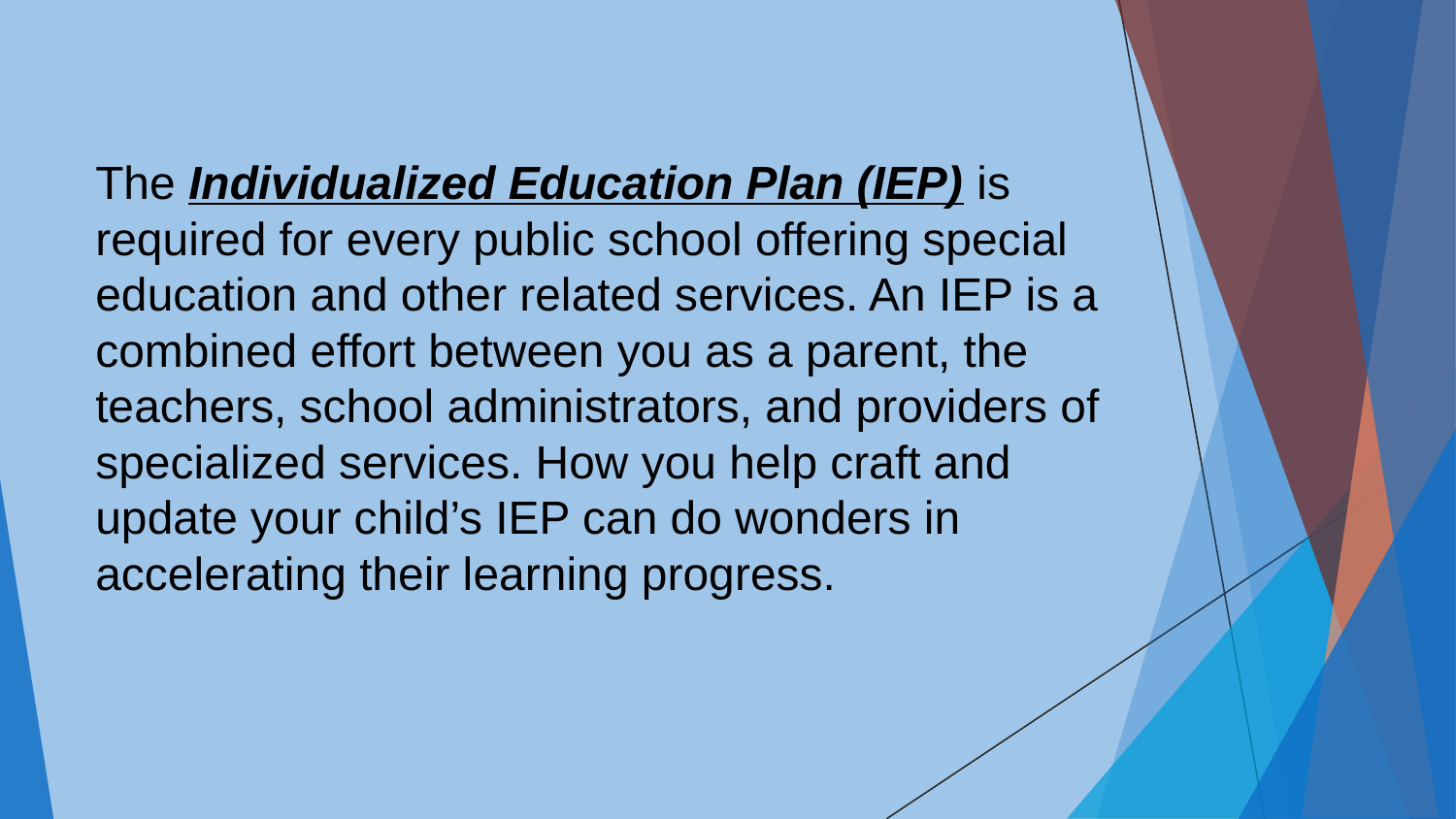

The Individualized Education Plan (IEP) is required for every public school offering special education and other related services. An IEP is a combined effort between you as a parent, the teachers, school administrators, and providers of specialized services. How you help craft and update your child’s IEP can do wonders in accelerating their learning progress.